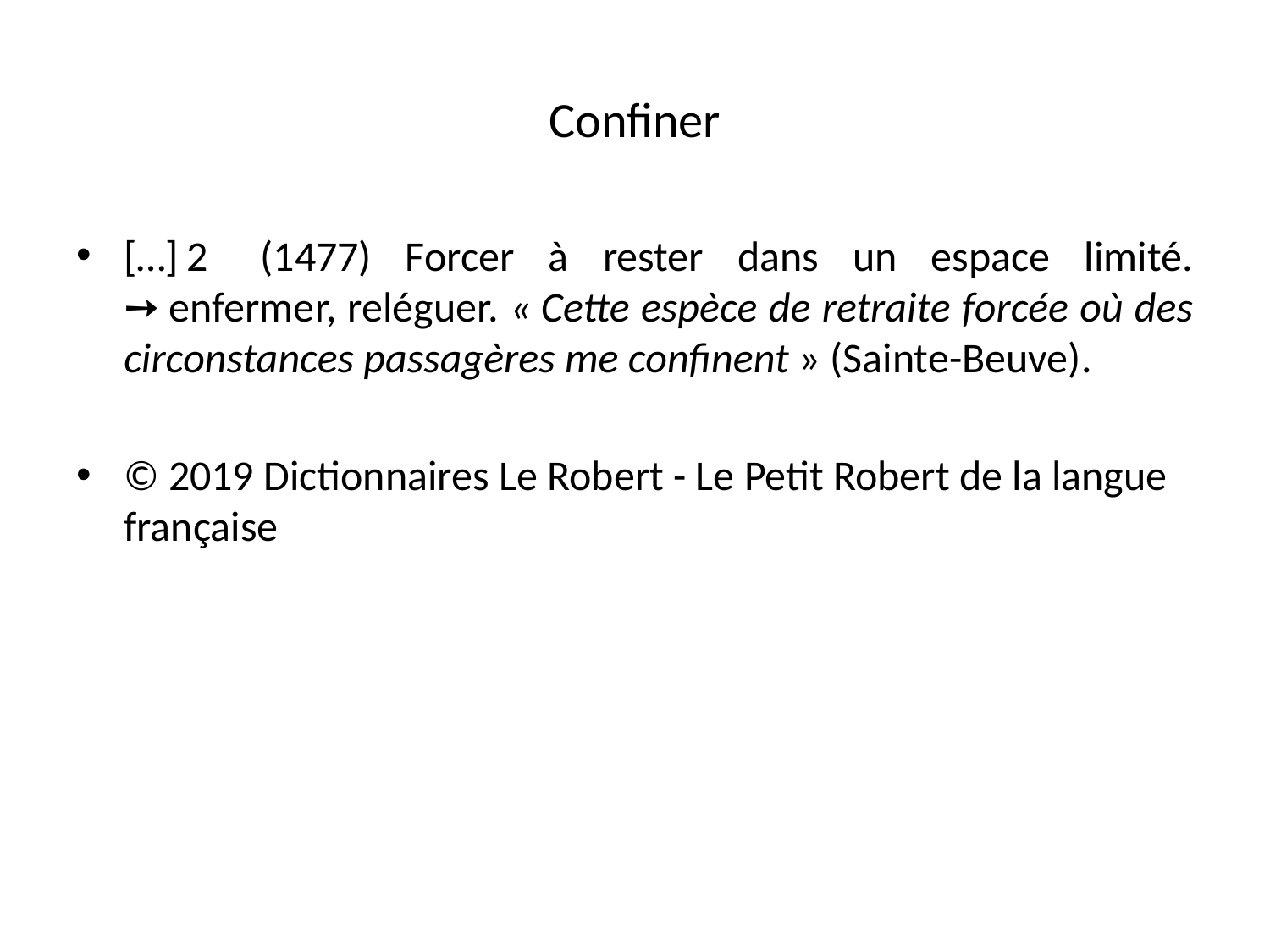

# Confiner
[…] 2   (1477) Forcer à rester dans un espace limité. ➙ enfermer, reléguer. « Cette espèce de retraite forcée où des circonstances passagères me confinent » (Sainte-Beuve).

© 2019 Dictionnaires Le Robert - Le Petit Robert de la langue française